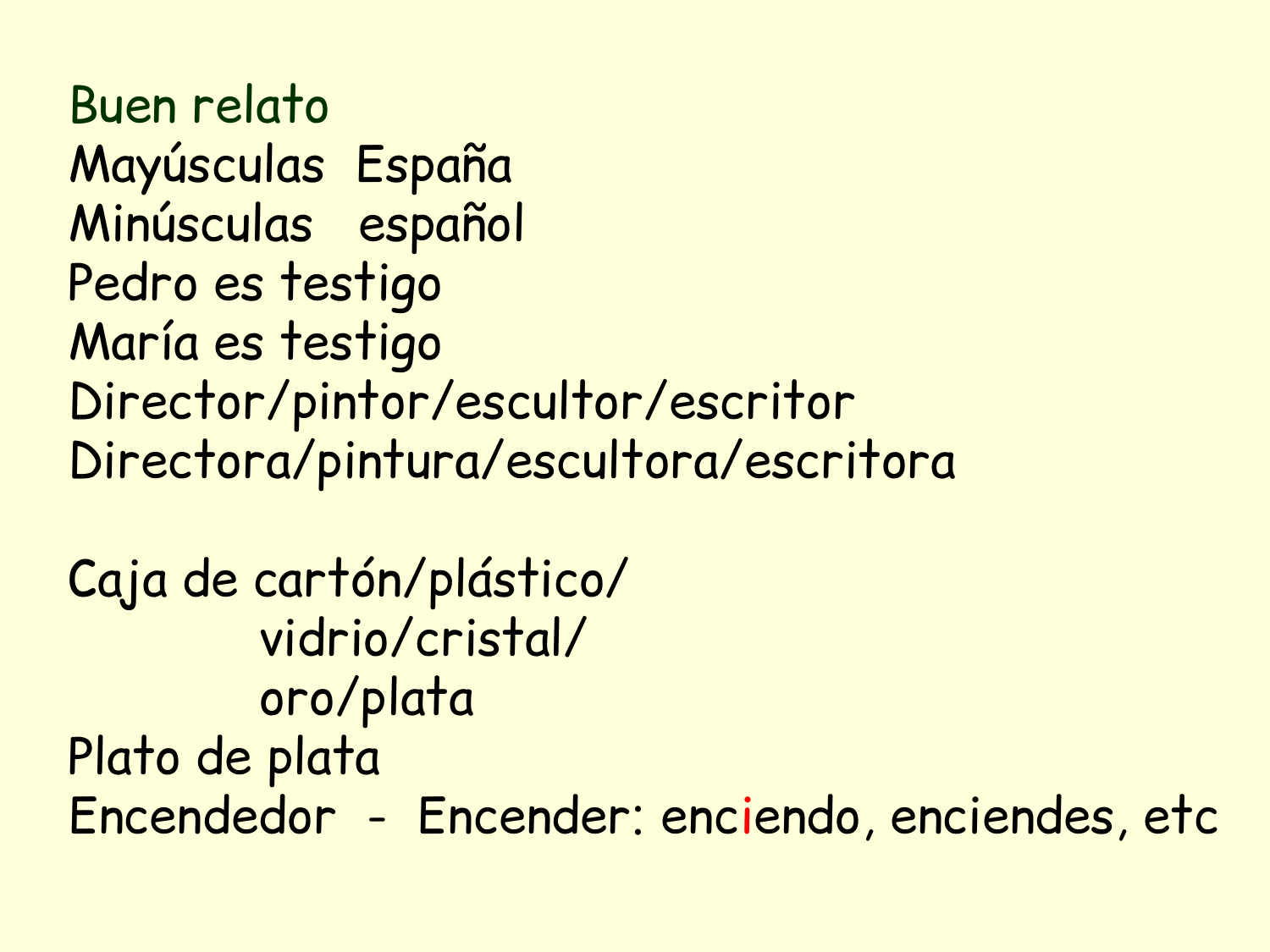

# Buen relato Mayúsculas  España Minúsculas   español Pedro es testigo María es testigo Director/pintor/escultor/escritor Directora/pintura/escultora/escritora Caja de cartón/plástico/ vidrio/cristal/ oro/plata Plato de plata Encendedor  -  Encender: enciendo, enciendes, etc